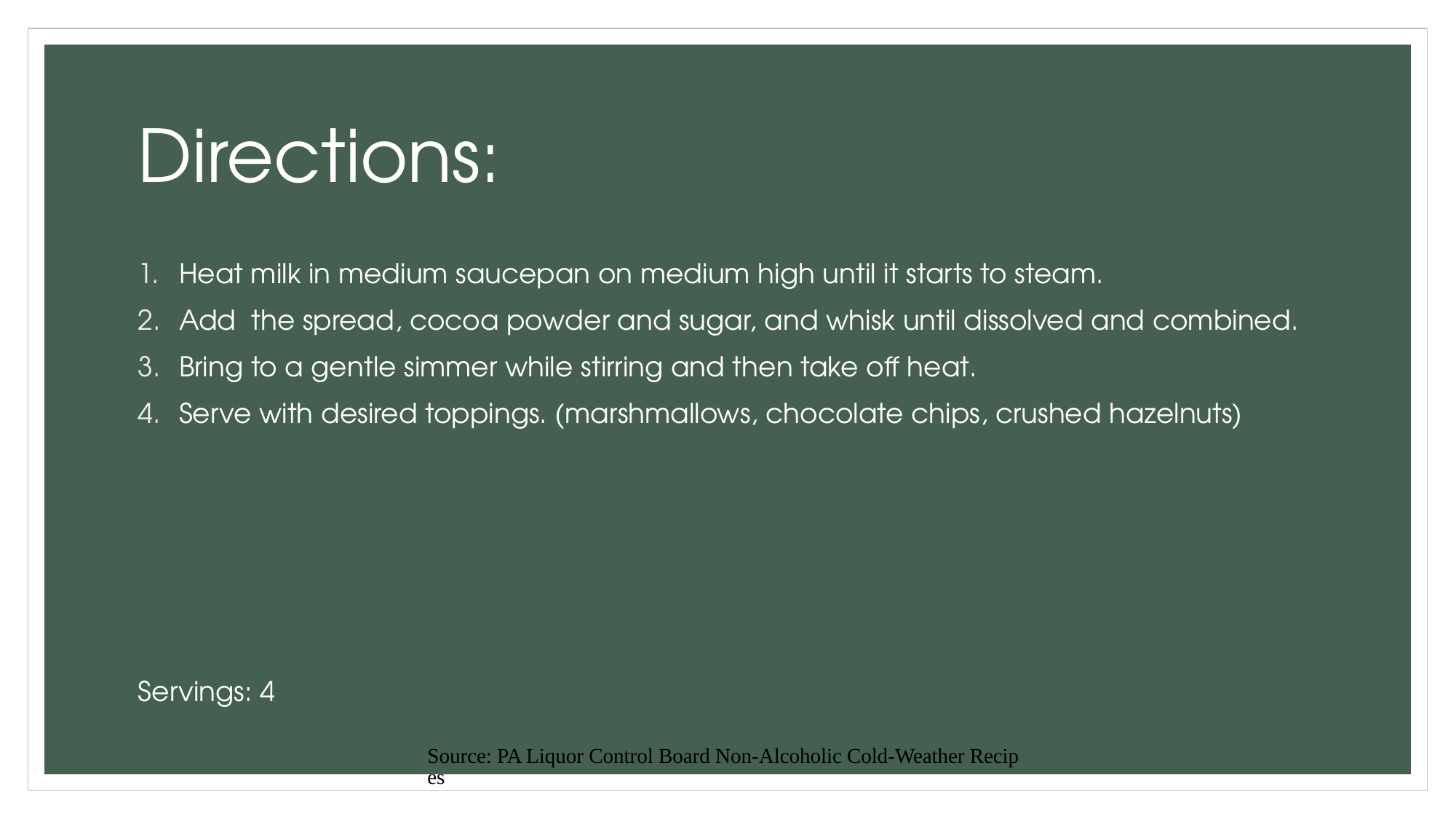

# Directions:
Heat milk in medium saucepan on medium high until it starts to steam.
Add  the spread, cocoa powder and sugar, and whisk until dissolved and combined.
Bring to a gentle simmer while stirring and then take off heat.
Serve with desired toppings. (marshmallows, chocolate chips, crushed hazelnuts)

Servings: 4
Source: PA Liquor Control Board Non-Alcoholic Cold-Weather Recipes